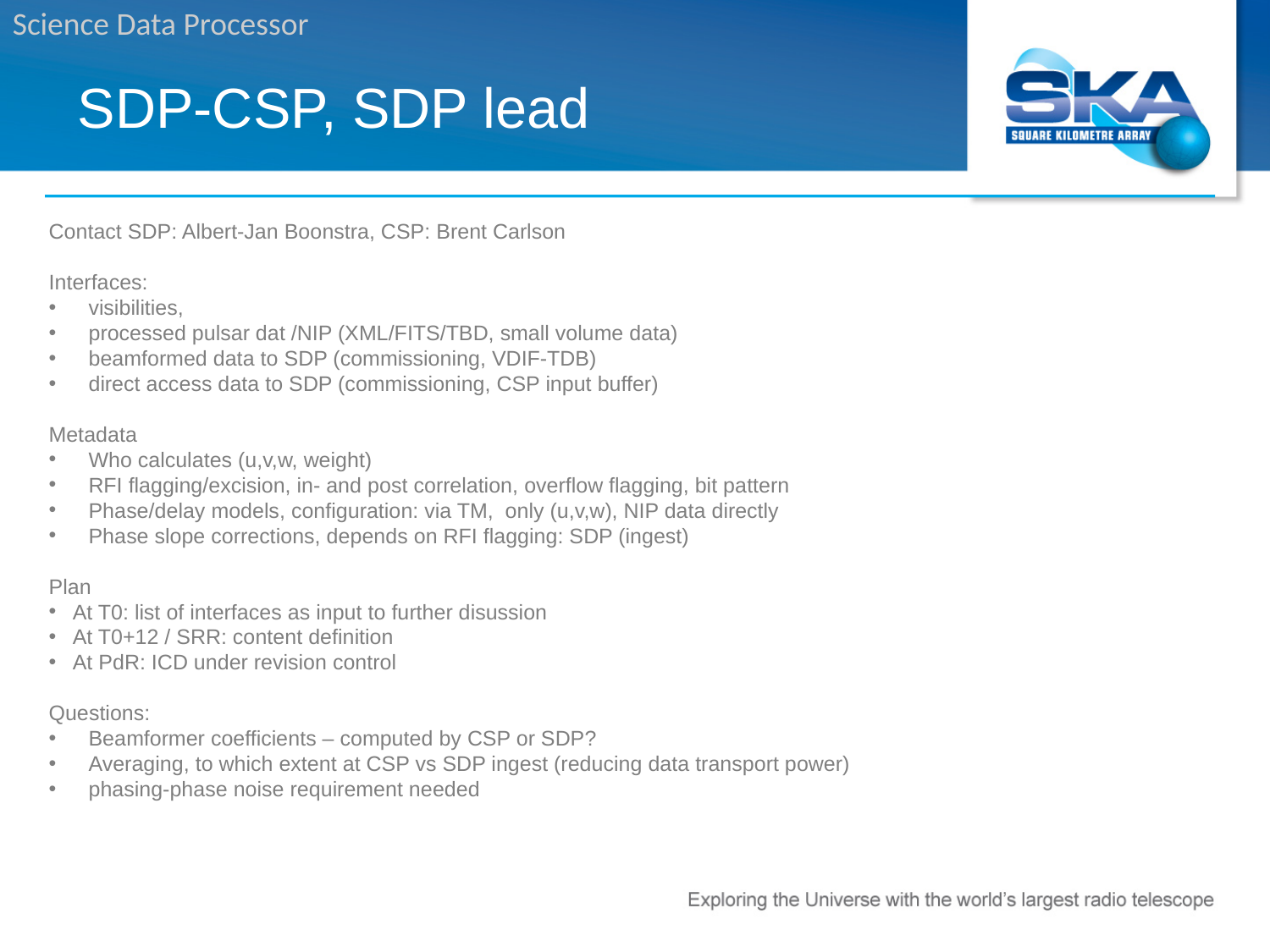

SDP-CSP, SDP lead
Contact SDP: Albert-Jan Boonstra, CSP: Brent Carlson

Interfaces:
visibilities,
processed pulsar dat /NIP (XML/FITS/TBD, small volume data)
beamformed data to SDP (commissioning, VDIF-TDB)
direct access data to SDP (commissioning, CSP input buffer)

Metadata
Who calculates (u,v,w, weight)
RFI flagging/excision, in- and post correlation, overflow flagging, bit pattern
Phase/delay models, configuration: via TM,  only (u,v,w), NIP data directly
Phase slope corrections, depends on RFI flagging: SDP (ingest)

Plan
At T0: list of interfaces as input to further disussion
At T0+12 / SRR: content definition
At PdR: ICD under revision control

Questions:
Beamformer coefficients – computed by CSP or SDP?
Averaging, to which extent at CSP vs SDP ingest (reducing data transport power)
phasing-phase noise requirement needed